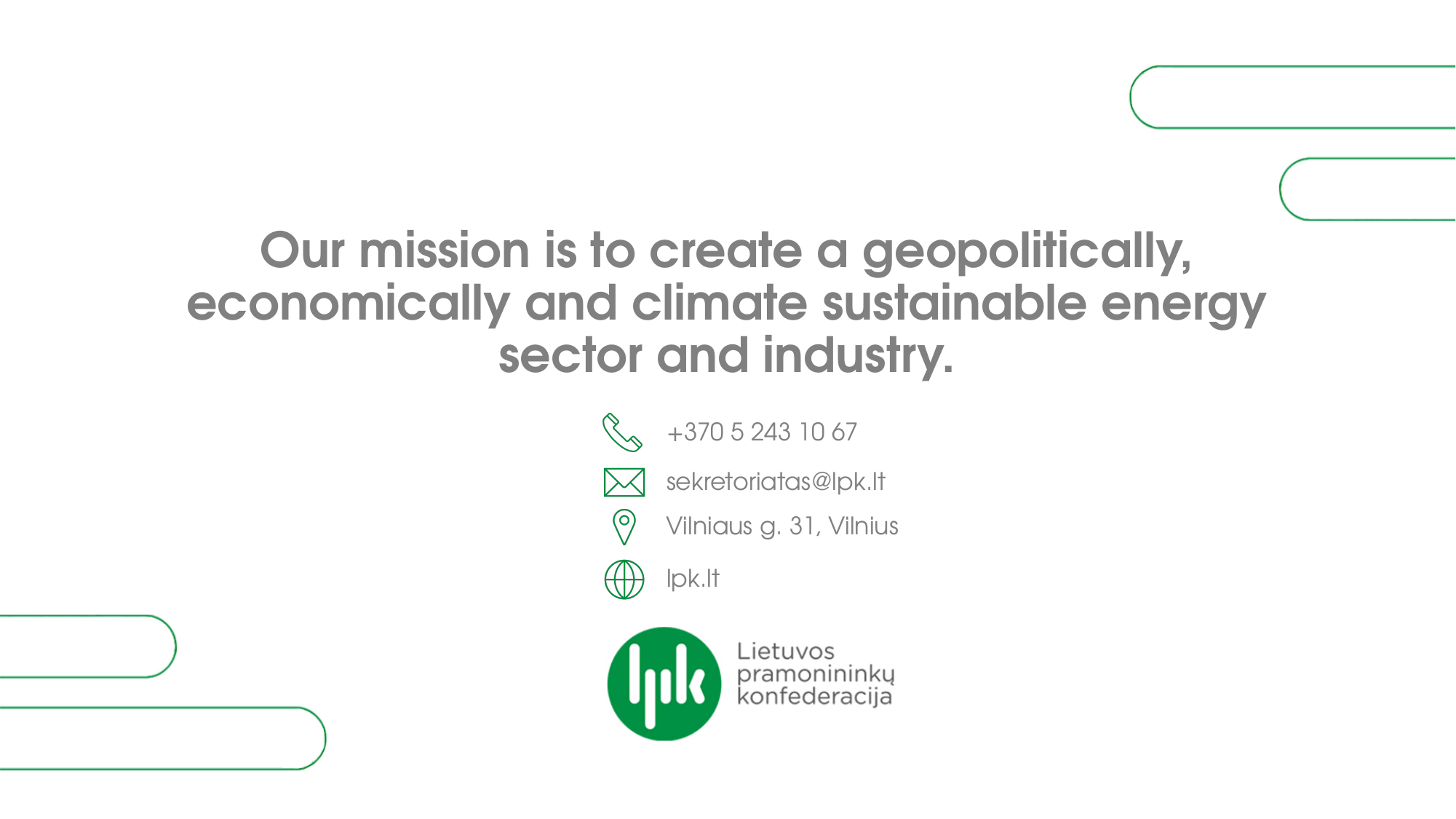

# Our mission is to create a geopolitically, economically and climate sustainable energy sector and industry.
+370 5 243 10 67
sekretoriatas@lpk.lt
Vilniaus g. 31, Vilnius
lpk.lt